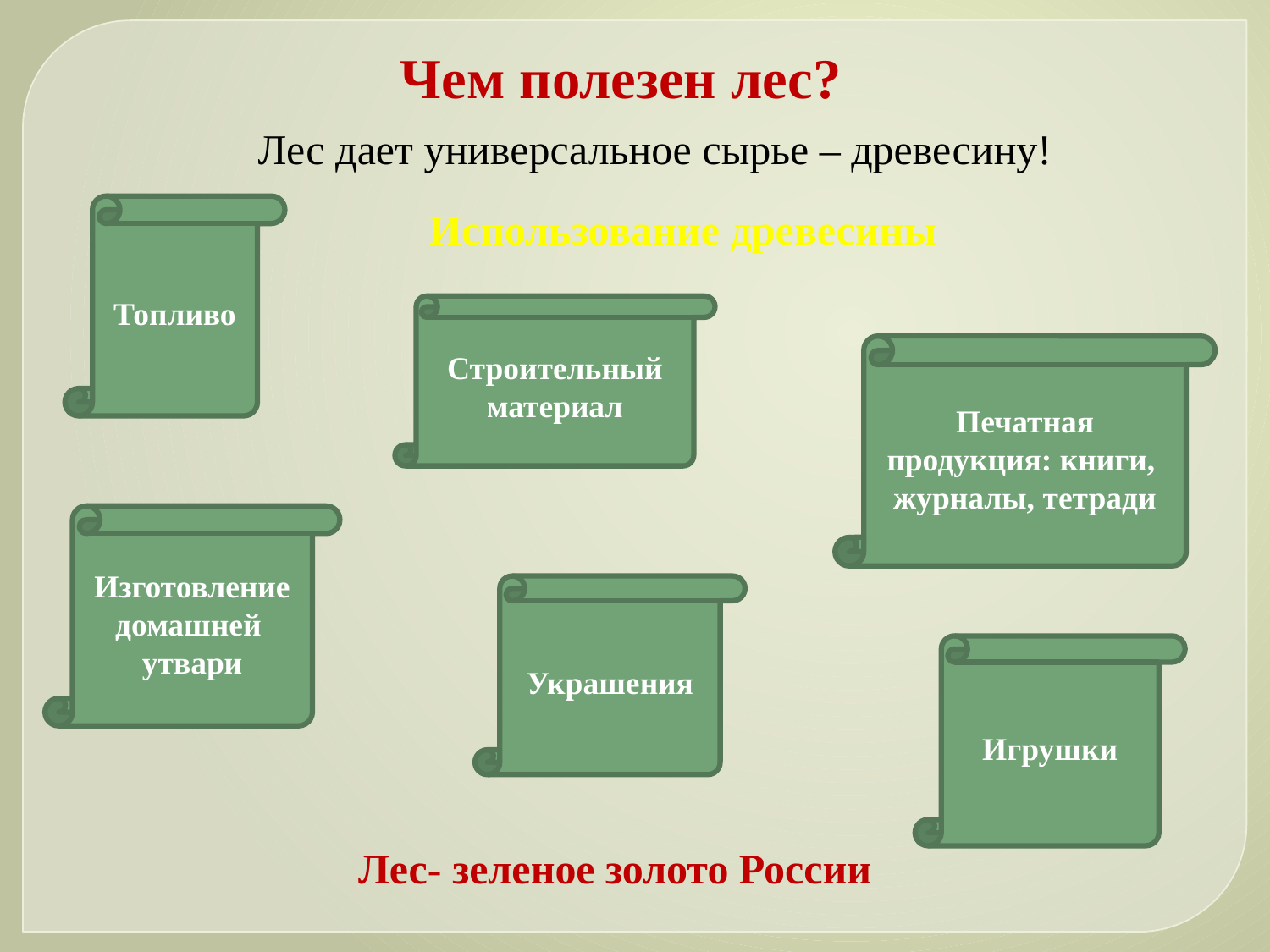

Чем полезен лес?
Лес дает универсальное сырье – древесину!
Топливо
Использование древесины
Строительный материал
Печатная продукция: книги,  журналы, тетради
Изготовление домашней  утвари
Украшения
Игрушки
Лес- зеленое золото России